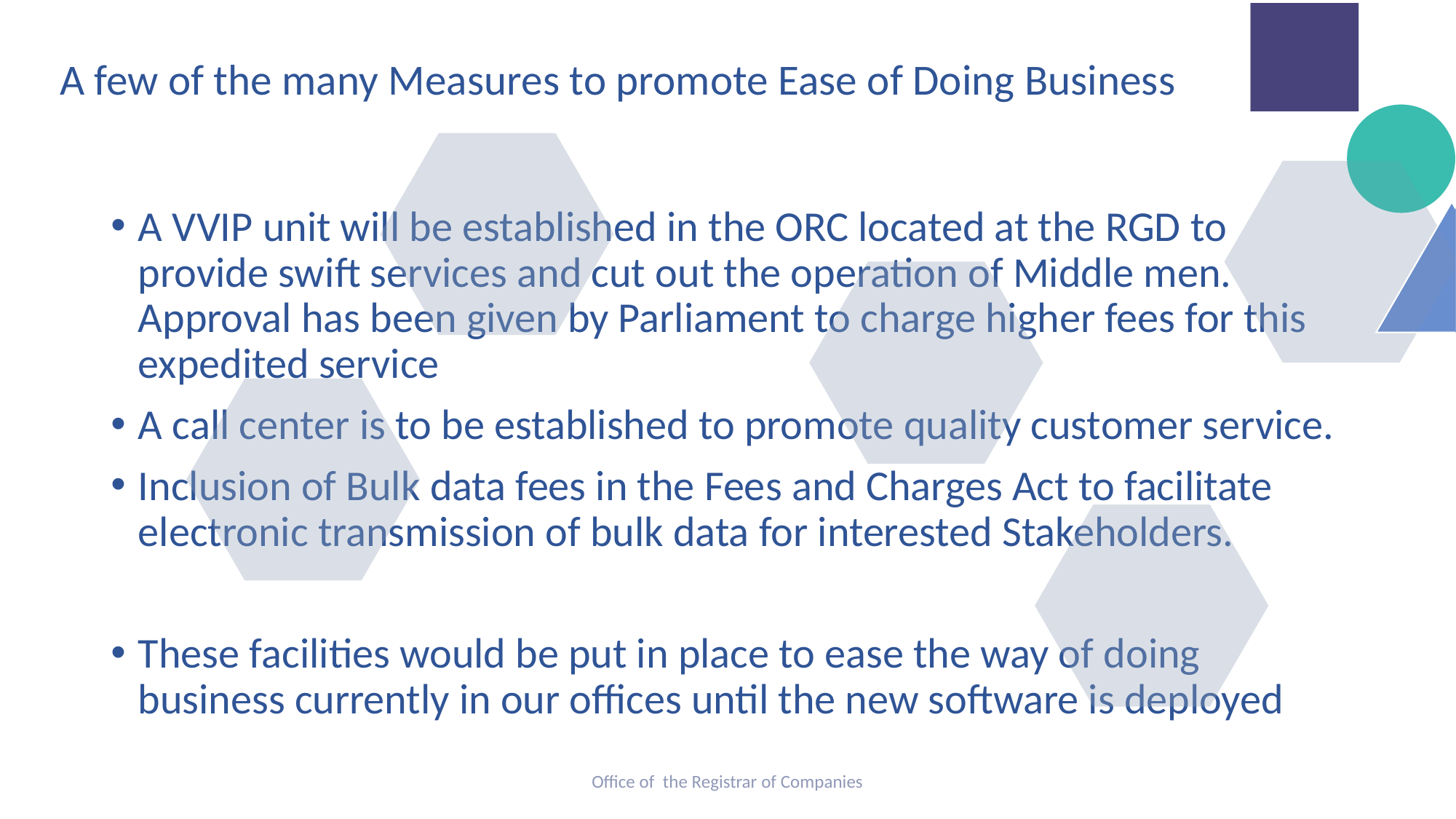

# A few of the many Measures to promote Ease of Doing Business

A VVIP unit will be established in the ORC located at the RGD to provide swift services and cut out the operation of Middle men. Approval has been given by Parliament to charge higher fees for this expedited service
A call center is to be established to promote quality customer service.
Inclusion of Bulk data fees in the Fees and Charges Act to facilitate electronic transmission of bulk data for interested Stakeholders.

These facilities would be put in place to ease the way of doing business currently in our offices until the new software is deployed

Office of  the Registrar of Companies